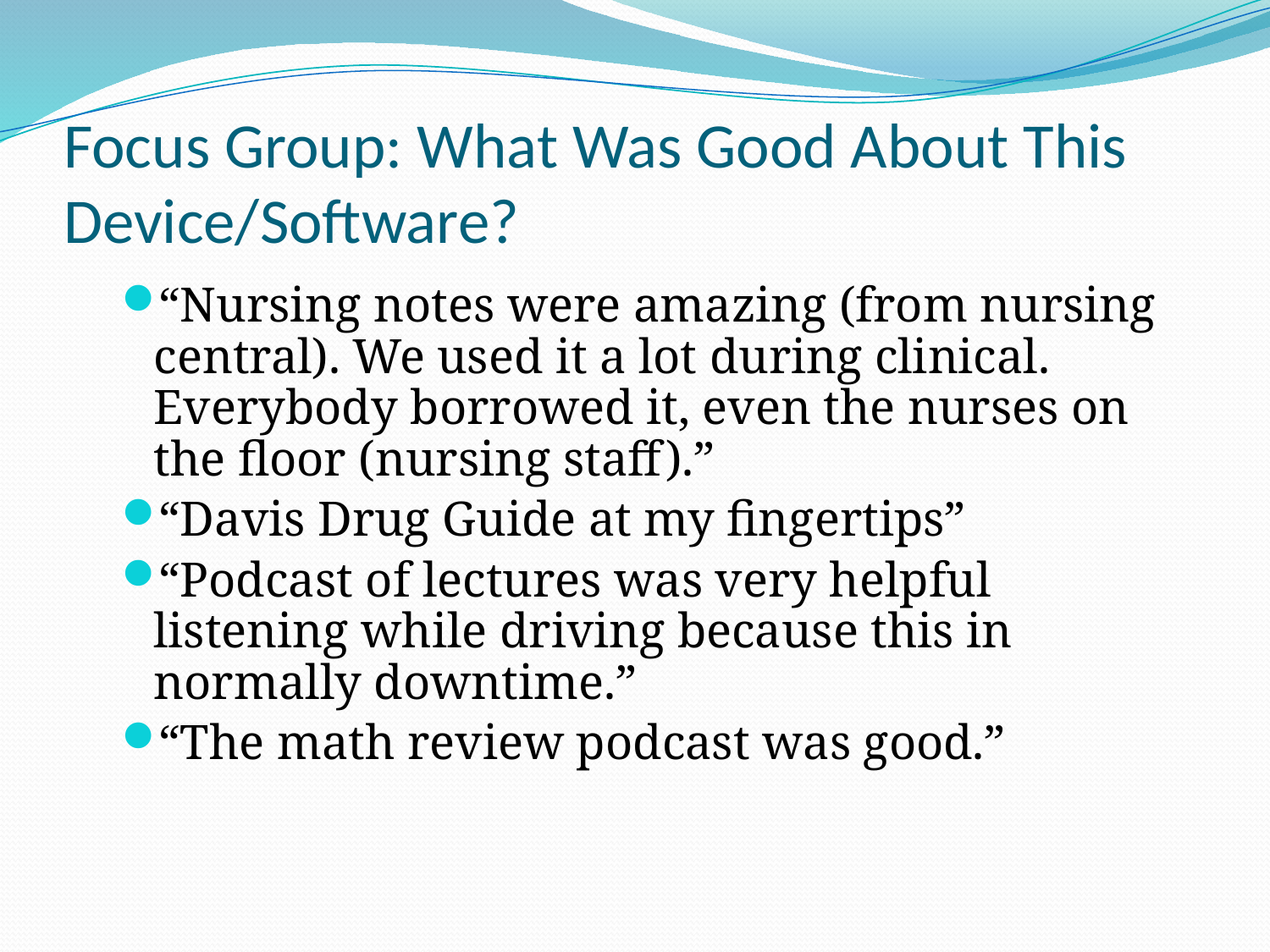

# Focus Group: What Was Good About This Device/Software?
“Nursing notes were amazing (from nursing central). We used it a lot during clinical. Everybody borrowed it, even the nurses on the floor (nursing staff).”
“Davis Drug Guide at my fingertips”
“Podcast of lectures was very helpful listening while driving because this in normally downtime.”
“The math review podcast was good.”